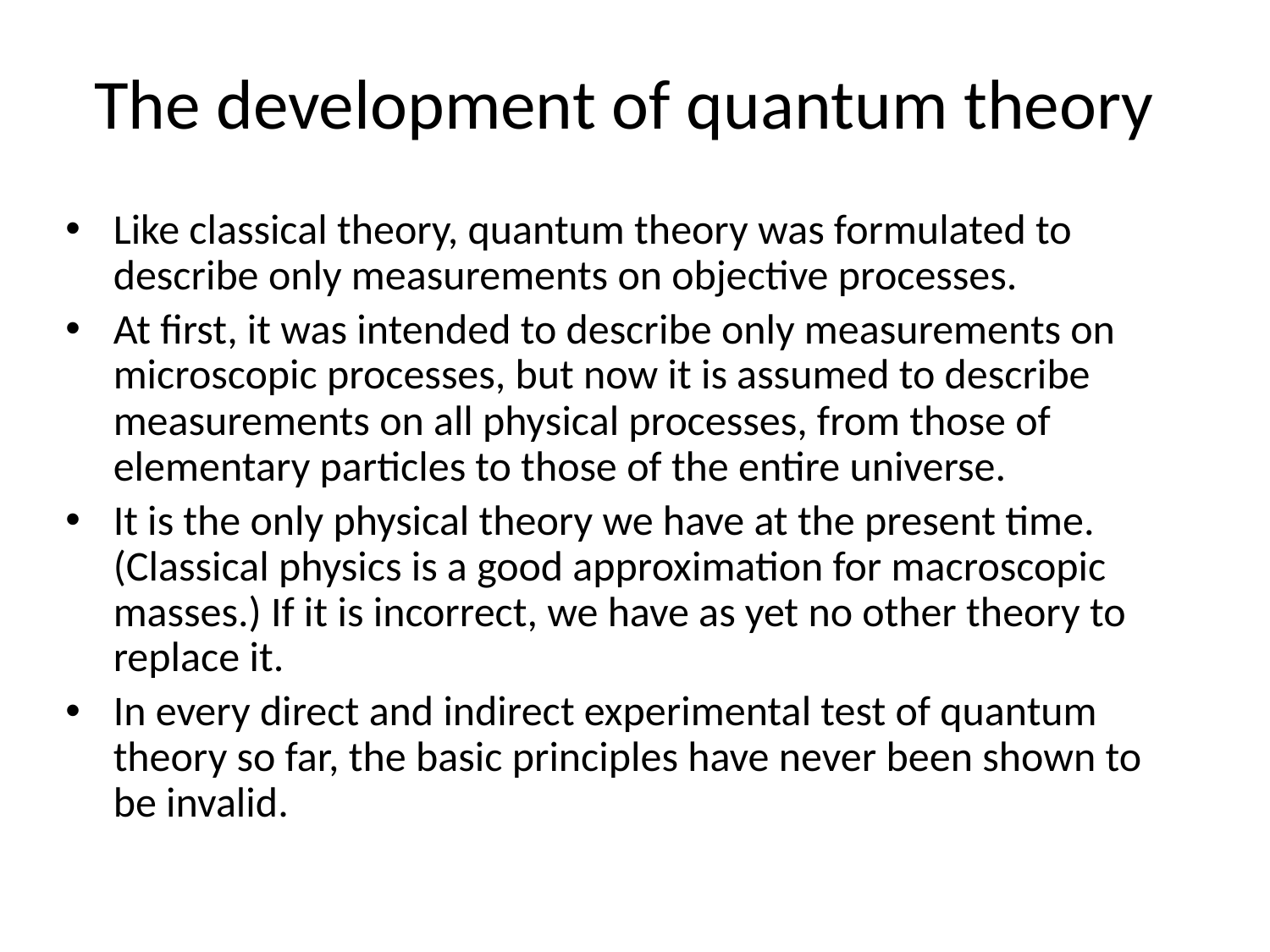

# The development of quantum theory
Like classical theory, quantum theory was formulated to describe only measurements on objective processes.
At first, it was intended to describe only measurements on microscopic processes, but now it is assumed to describe measurements on all physical processes, from those of elementary particles to those of the entire universe.
It is the only physical theory we have at the present time. (Classical physics is a good approximation for macroscopic masses.) If it is incorrect, we have as yet no other theory to replace it.
In every direct and indirect experimental test of quantum theory so far, the basic principles have never been shown to be invalid.